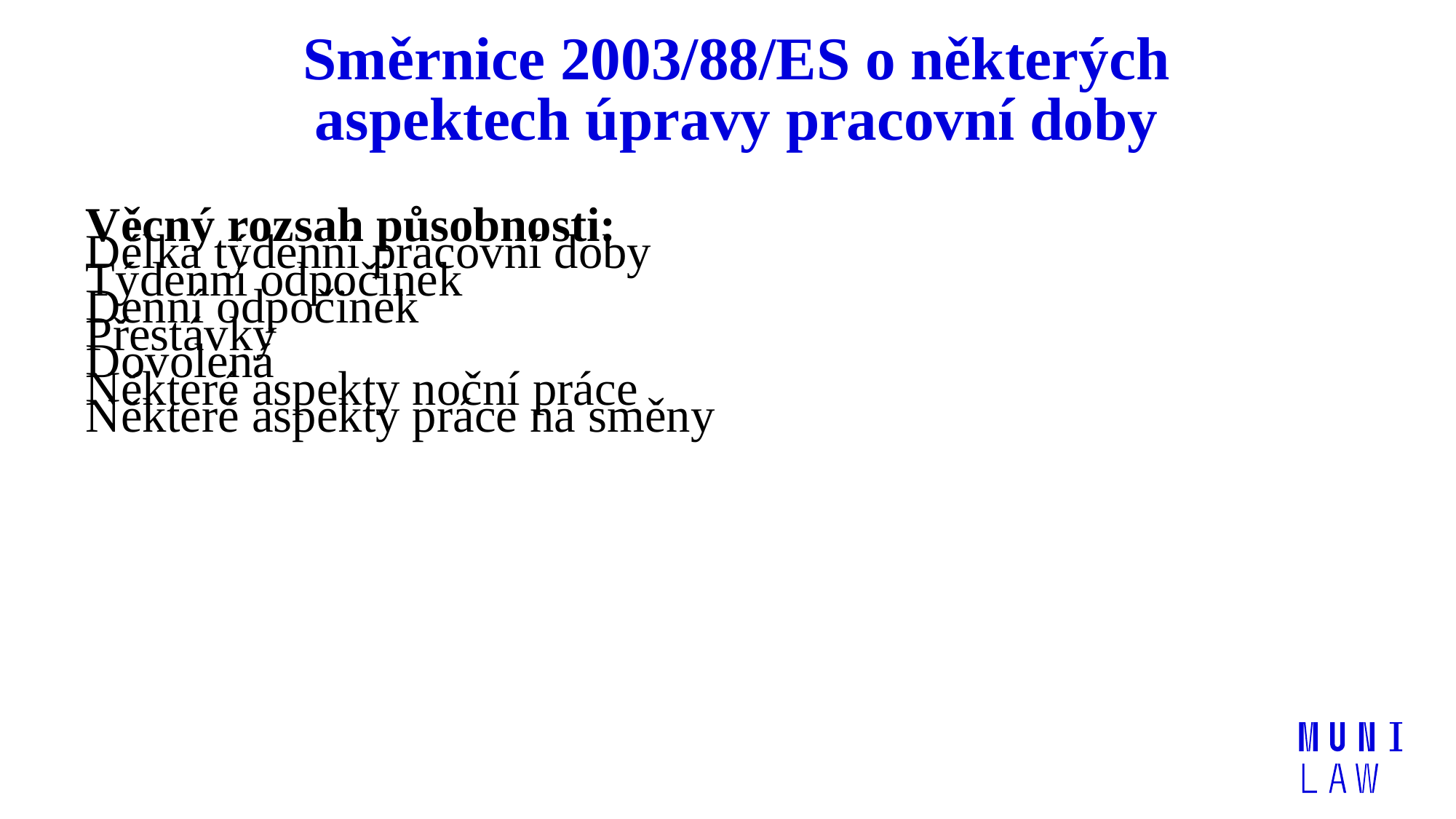

# Směrnice 2003/88/ES o některých aspektech úpravy pracovní doby
Věcný rozsah působnosti:
Délka týdenní pracovní doby
Týdenní odpočinek
Denní odpočinek
Přestávky
Dovolená
Některé aspekty noční práce
Některé aspekty práce na směny